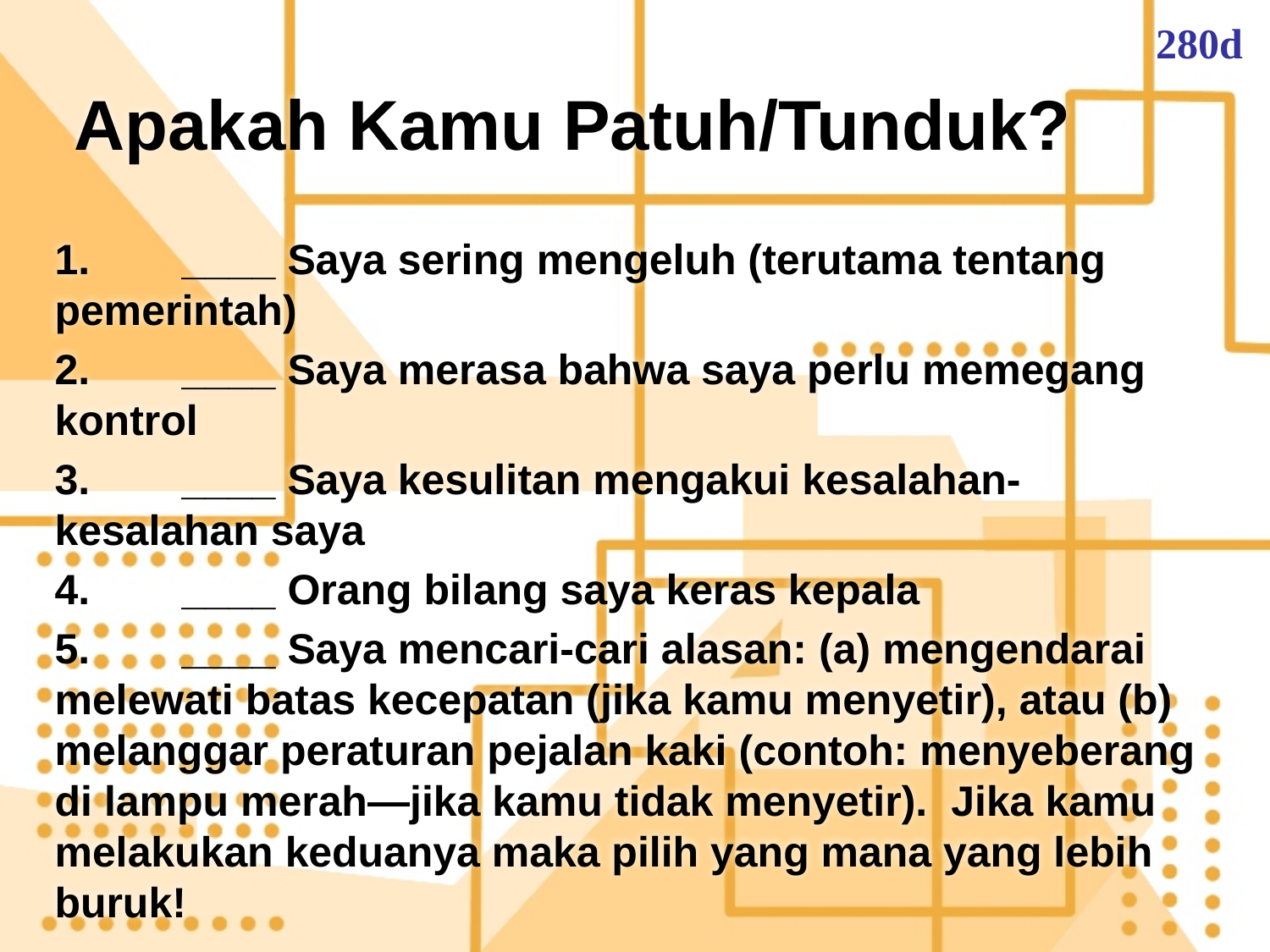

280d
Apakah Kamu Patuh/Tunduk?
1.	____ Saya sering mengeluh (terutama tentang pemerintah)
2.	____ Saya merasa bahwa saya perlu memegang kontrol
3.	____ Saya kesulitan mengakui kesalahan-kesalahan saya
4.	____ Orang bilang saya keras kepala
5.	____ Saya mencari-cari alasan: (a) mengendarai melewati batas kecepatan (jika kamu menyetir), atau (b) melanggar peraturan pejalan kaki (contoh: menyeberang di lampu merah—jika kamu tidak menyetir).  Jika kamu melakukan keduanya maka pilih yang mana yang lebih buruk!